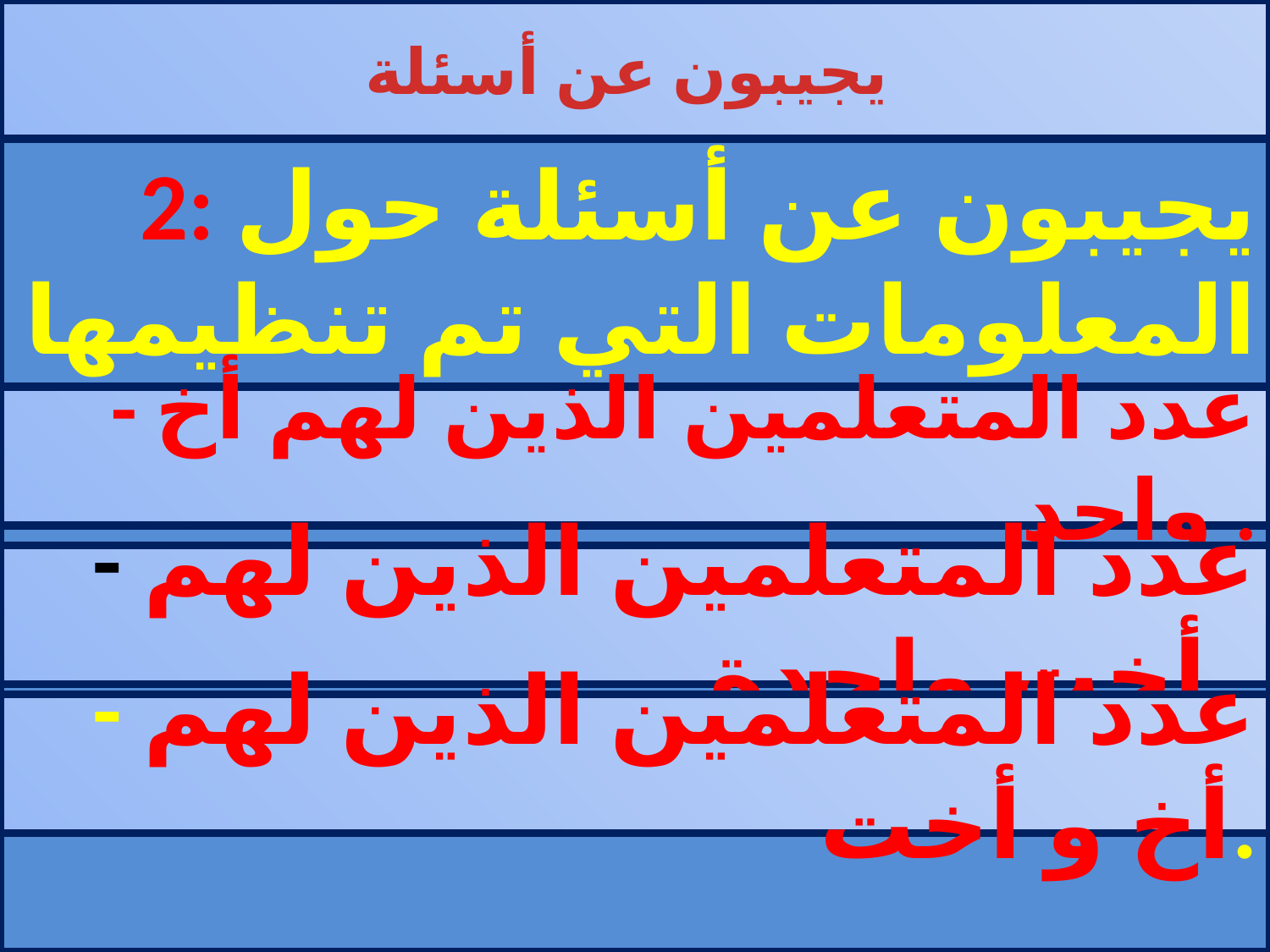

يجيبون عن أسئلة
# 2: يجيبون عن أسئلة حول المعلومات التي تم تنظيمها في الخطاطة .
- عدد المتعلمين الذين لهم أخ واحد .
- عدد المتعلمين الذين لهم أخت واحدة .
- عدد المتعلمين الذين لهم أخ و أخت.